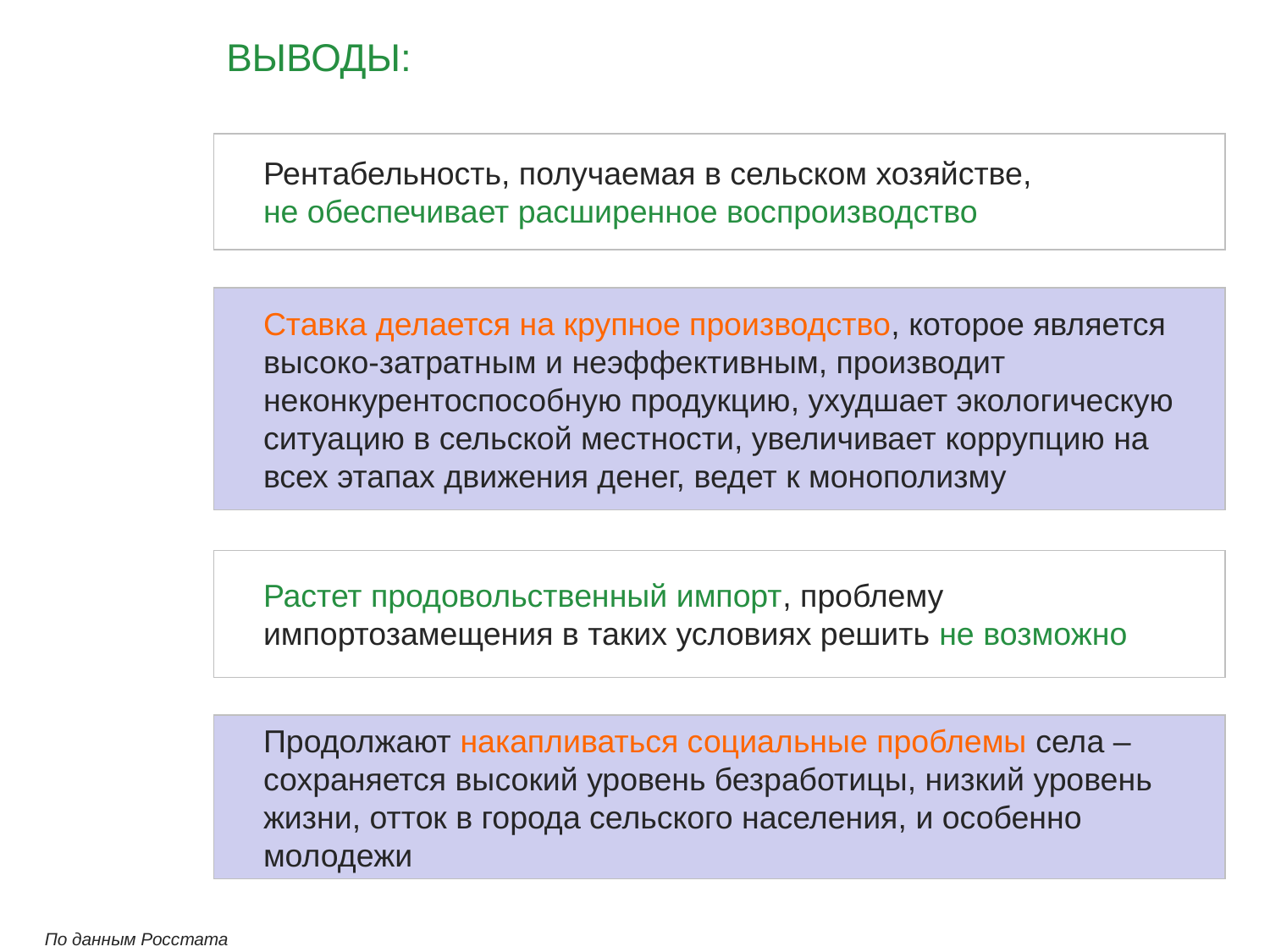

ВЫВОДЫ:
Рентабельность, получаемая в сельском хозяйстве,
не обеспечивает расширенное воспроизводство
Ставка делается на крупное производство, которое является
высоко-затратным и неэффективным, производит неконкурентоспособную продукцию, ухудшает экологическую ситуацию в сельской местности, увеличивает коррупцию на всех этапах движения денег, ведет к монополизму
Растет продовольственный импорт, проблему импортозамещения в таких условиях решить не возможно
Продолжают накапливаться социальные проблемы села – сохраняется высокий уровень безработицы, низкий уровень жизни, отток в города сельского населения, и особенно молодежи
21
По данным Росстата